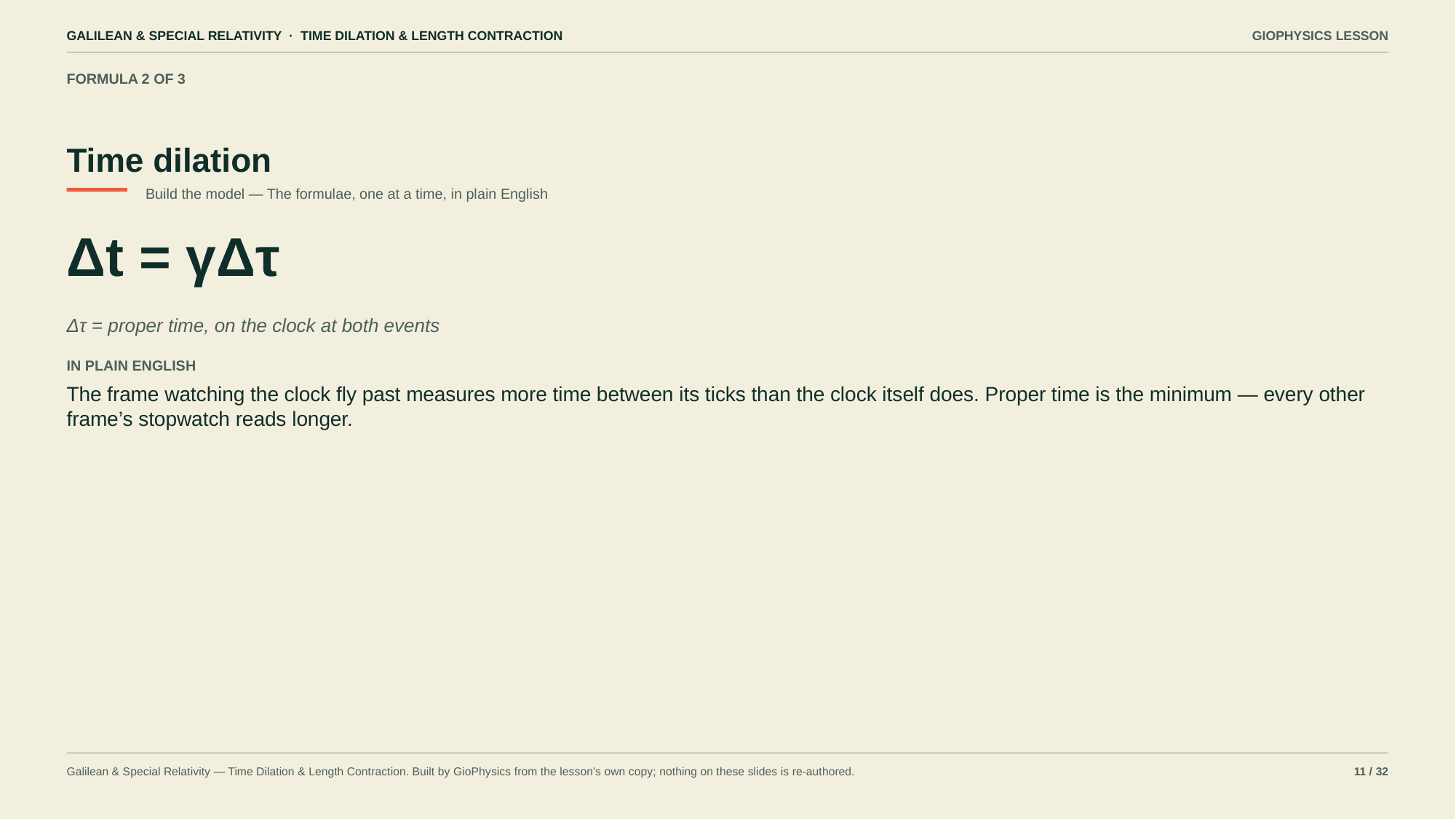

GALILEAN & SPECIAL RELATIVITY  ·  TIME DILATION & LENGTH CONTRACTION
GIOPHYSICS LESSON

FORMULA 2 OF 3
Time dilation
Build the model — The formulae, one at a time, in plain English

Δt = γΔτ
Δτ = proper time, on the clock at both events
IN PLAIN ENGLISH
The frame watching the clock fly past measures more time between its ticks than the clock itself does. Proper time is the minimum — every other frame’s stopwatch reads longer.

Galilean & Special Relativity — Time Dilation & Length Contraction. Built by GioPhysics from the lesson's own copy; nothing on these slides is re-authored.
11 / 32